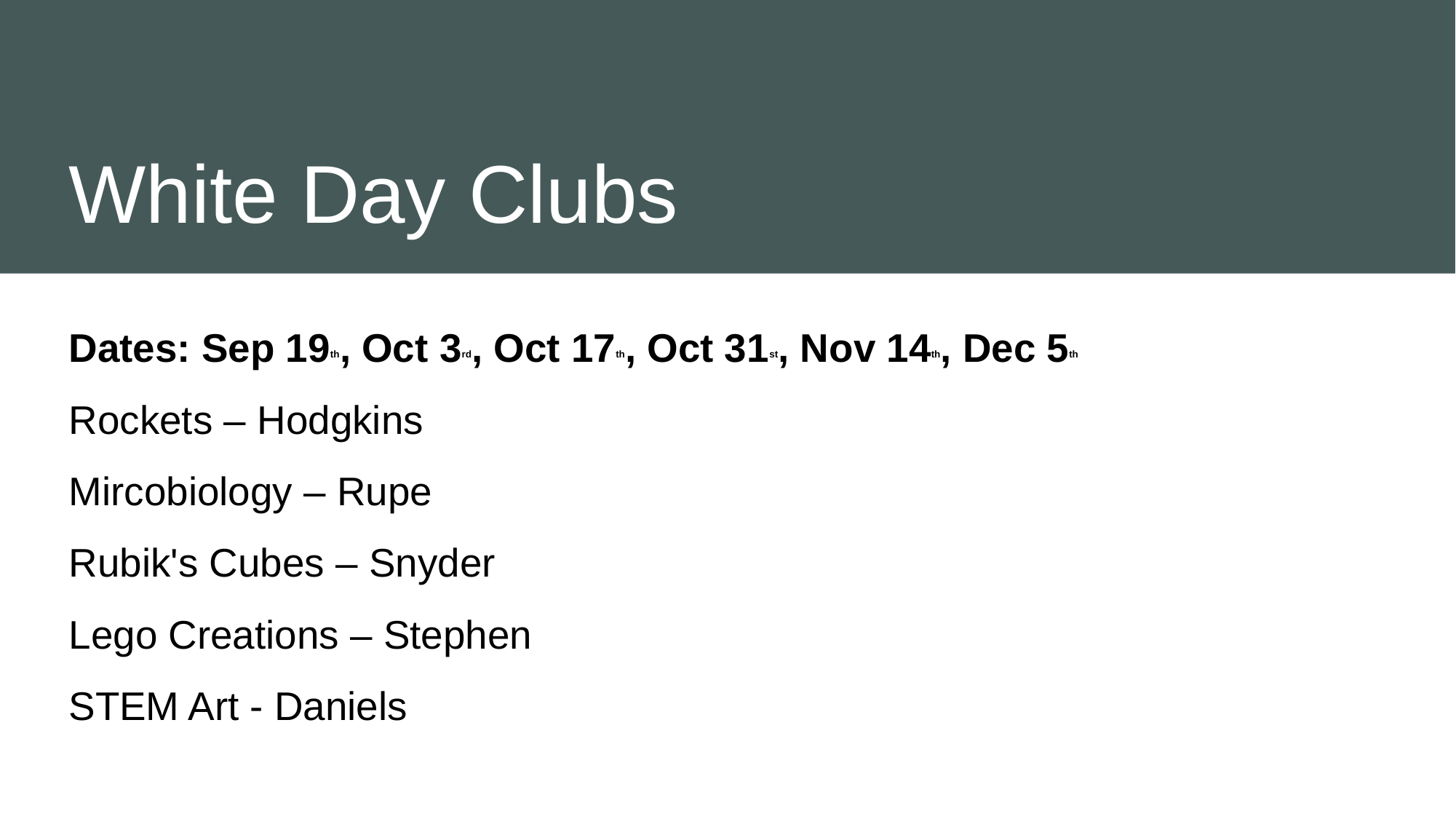

# White Day Clubs
Dates: Sep 19th, Oct 3rd, Oct 17th, Oct 31st, Nov 14th, Dec 5th
Rockets – Hodgkins
Mircobiology – Rupe
Rubik's Cubes – Snyder
Lego Creations – Stephen
STEM Art - Daniels